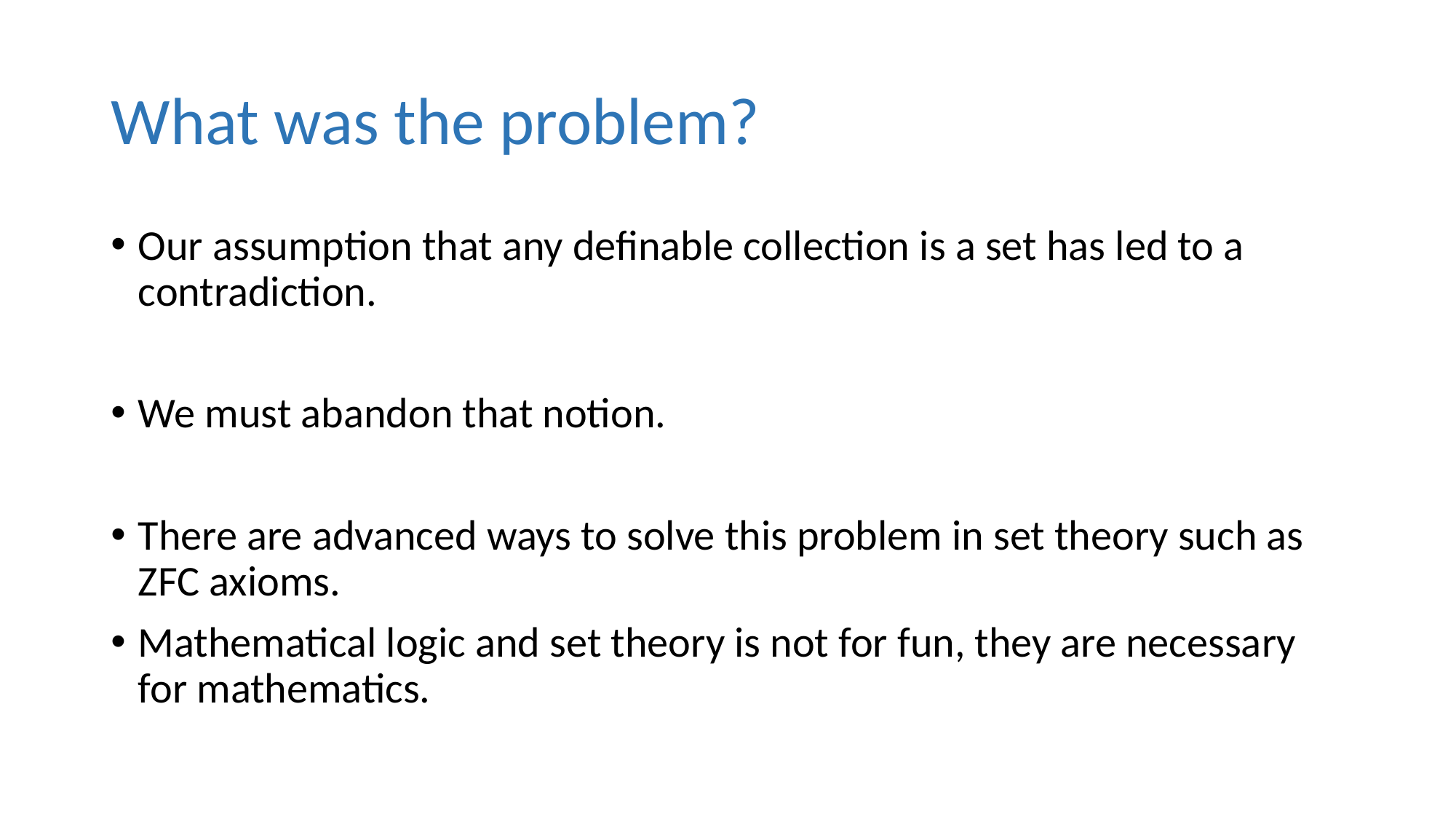

# What was the problem?
Our assumption that any definable collection is a set has led to a contradiction.

We must abandon that notion.

There are advanced ways to solve this problem in set theory such as ZFC axioms.
Mathematical logic and set theory is not for fun, they are necessary for mathematics.